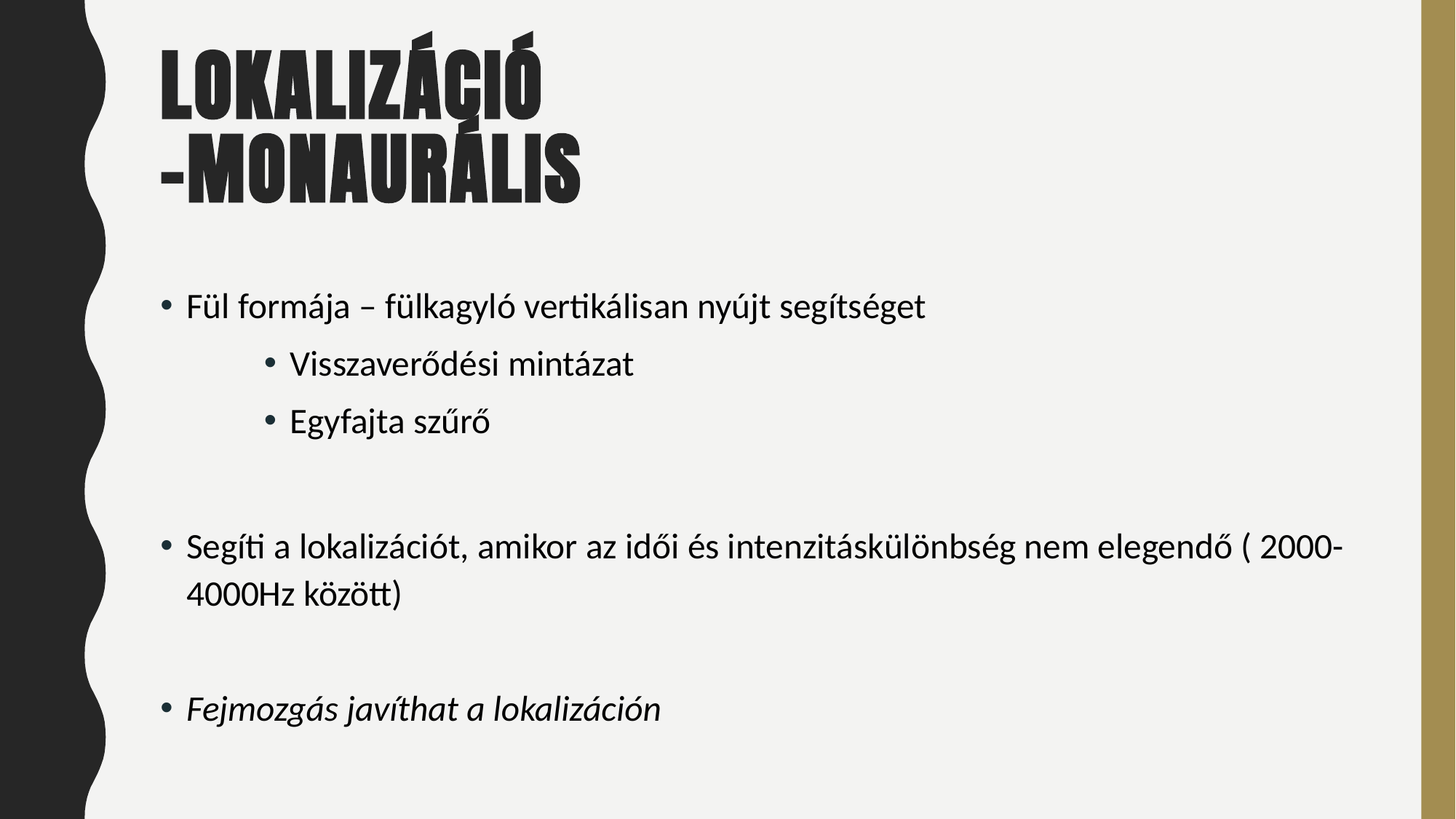

# Lokalizáció -Monaurális
Fül formája – fülkagyló vertikálisan nyújt segítséget
Visszaverődési mintázat
Egyfajta szűrő

Segíti a lokalizációt, amikor az idői és intenzitáskülönbség nem elegendő ( 2000-4000Hz között)

Fejmozgás javíthat a lokalizáción